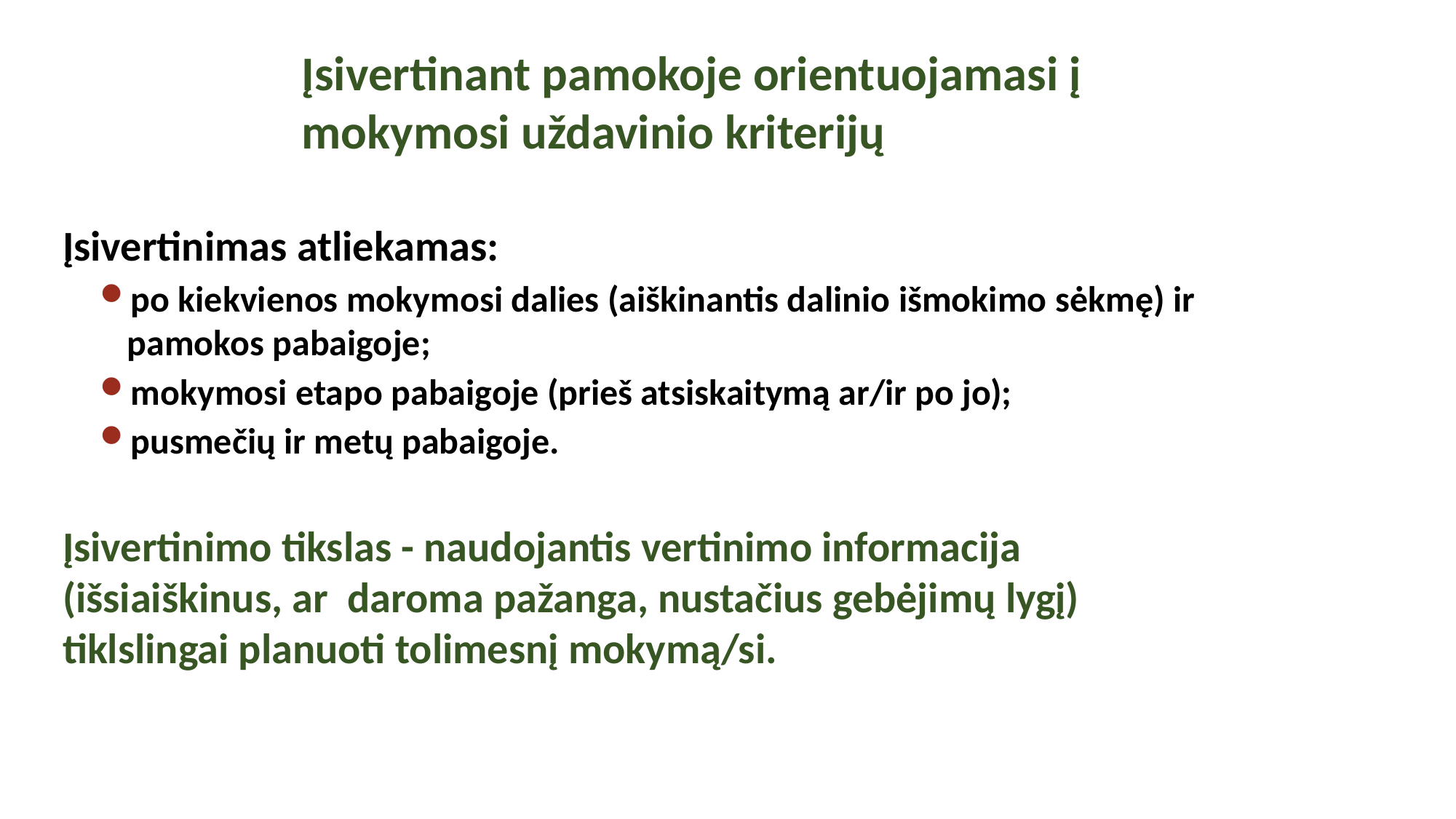

Įsivertinant pamokoje orientuojamasi į mokymosi uždavinio kriterijų
Įsivertinimas atliekamas:
po kiekvienos mokymosi dalies (aiškinantis dalinio išmokimo sėkmę) ir pamokos pabaigoje;
mokymosi etapo pabaigoje (prieš atsiskaitymą ar/ir po jo);
pusmečių ir metų pabaigoje.

Įsivertinimo tikslas - naudojantis vertinimo informacija (išsiaiškinus, ar  daroma pažanga, nustačius gebėjimų lygį) tiklslingai planuoti tolimesnį mokymą/si.